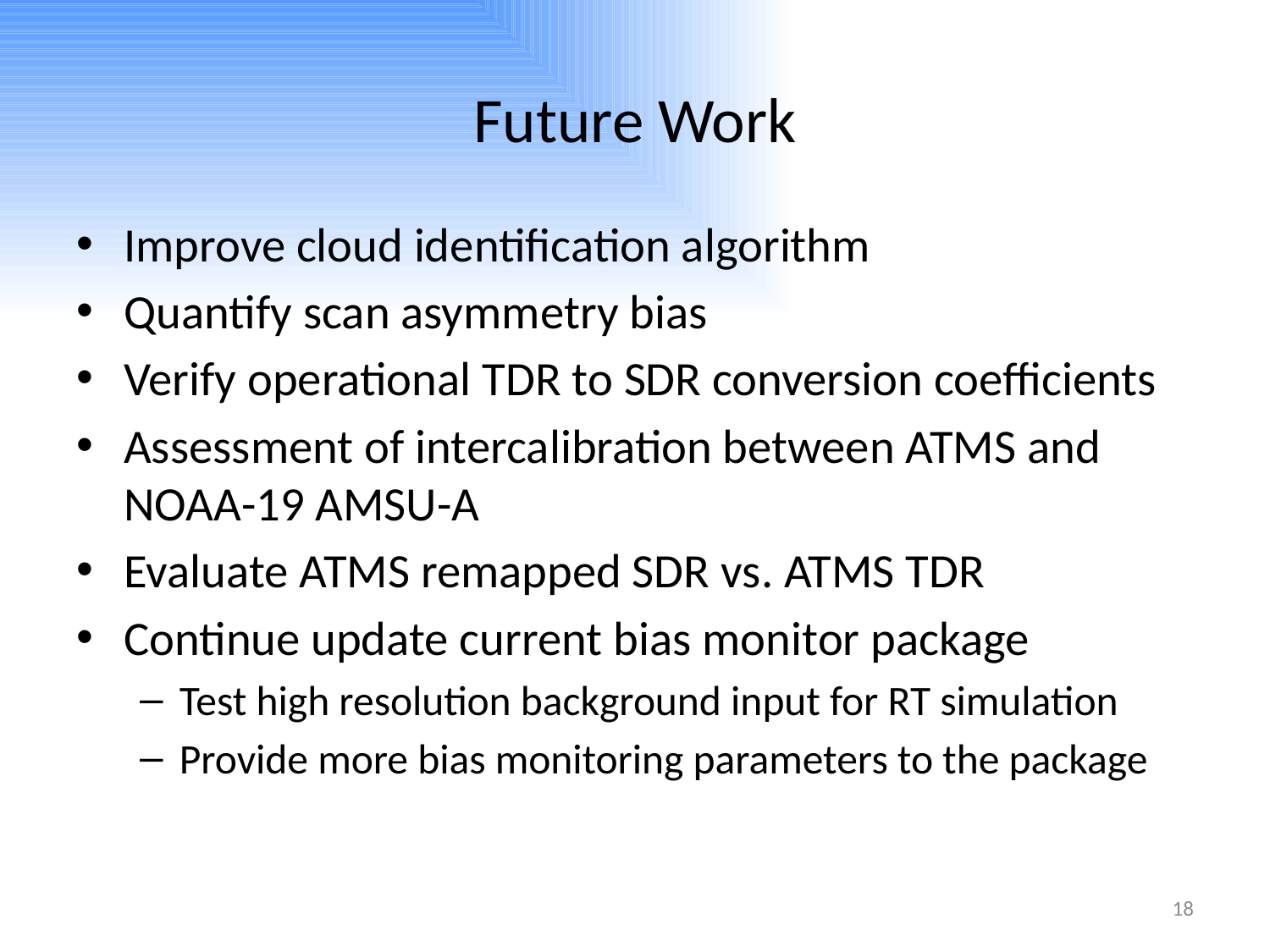

# Future Work
Improve cloud identification algorithm
Quantify scan asymmetry bias
Verify operational TDR to SDR conversion coefficients
Assessment of intercalibration between ATMS and NOAA-19 AMSU-A
Evaluate ATMS remapped SDR vs. ATMS TDR
Continue update current bias monitor package
Test high resolution background input for RT simulation
Provide more bias monitoring parameters to the package

18